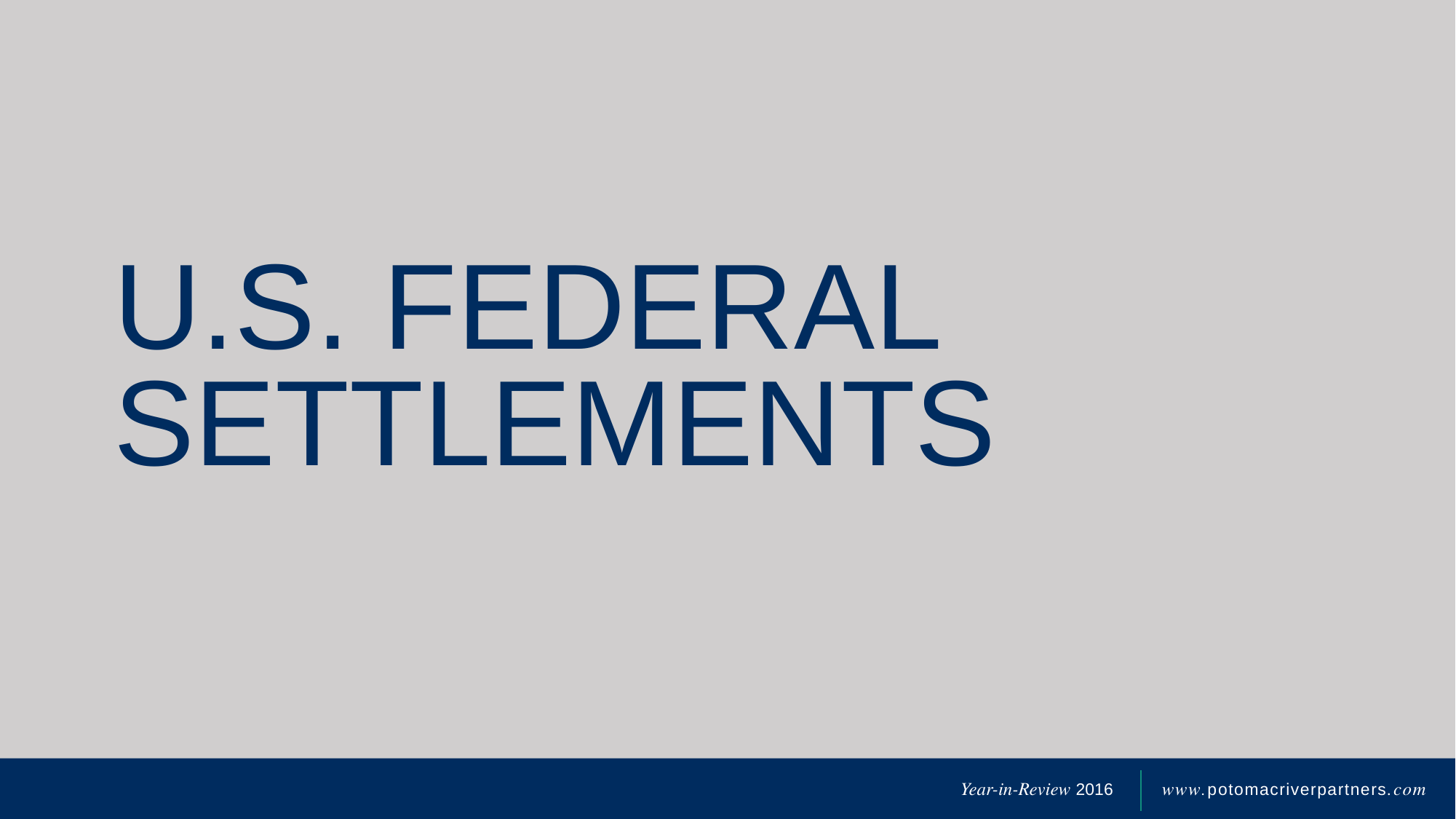

# U.S. FEDERAL SETTLEMENTS

Year-in-Review 2016
www.potomacriverpartners.com